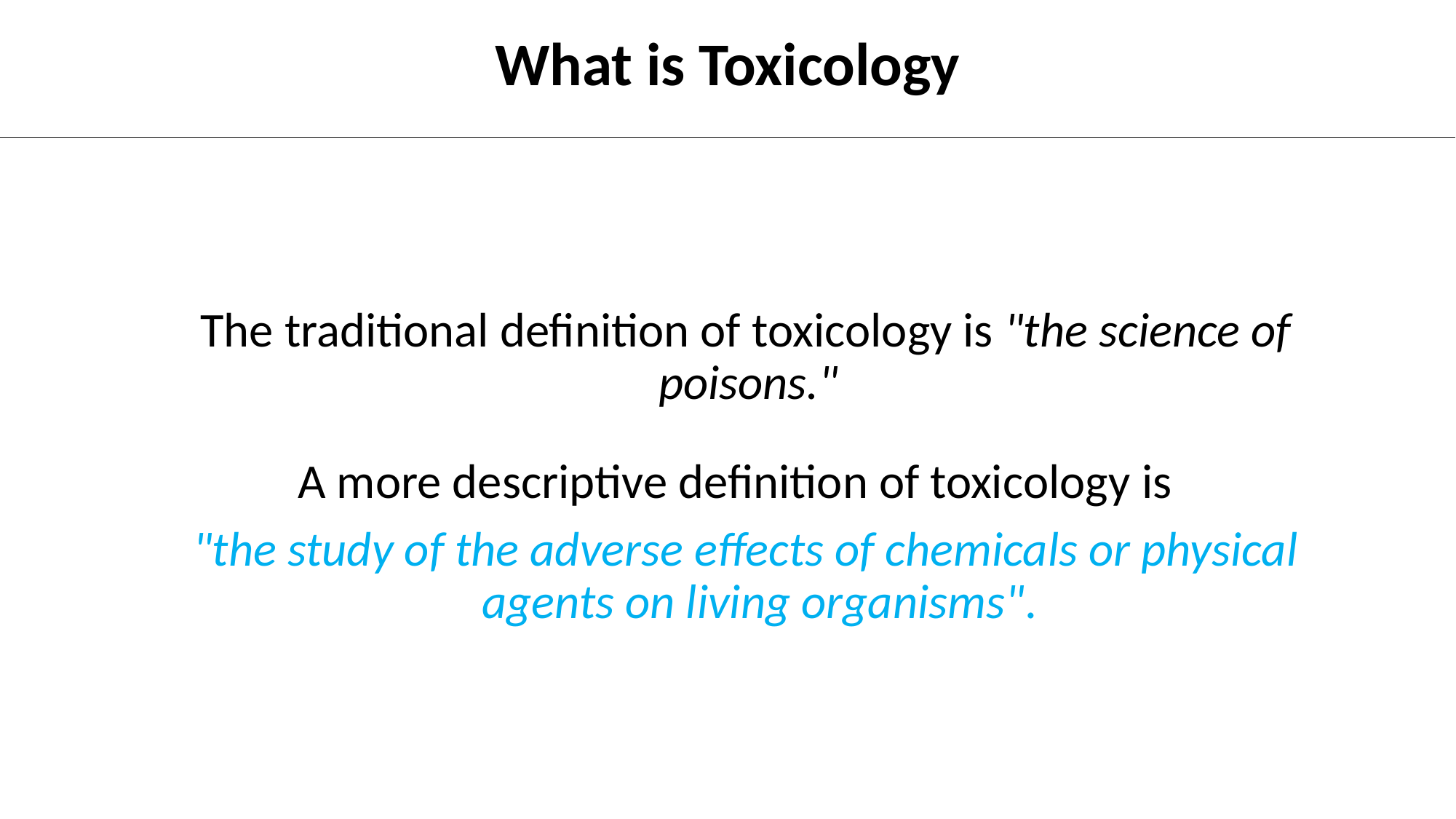

What is Toxicology
The traditional definition of toxicology is "the science of poisons."

A more descriptive definition of toxicology is
"the study of the adverse effects of chemicals or physical agents on living organisms".